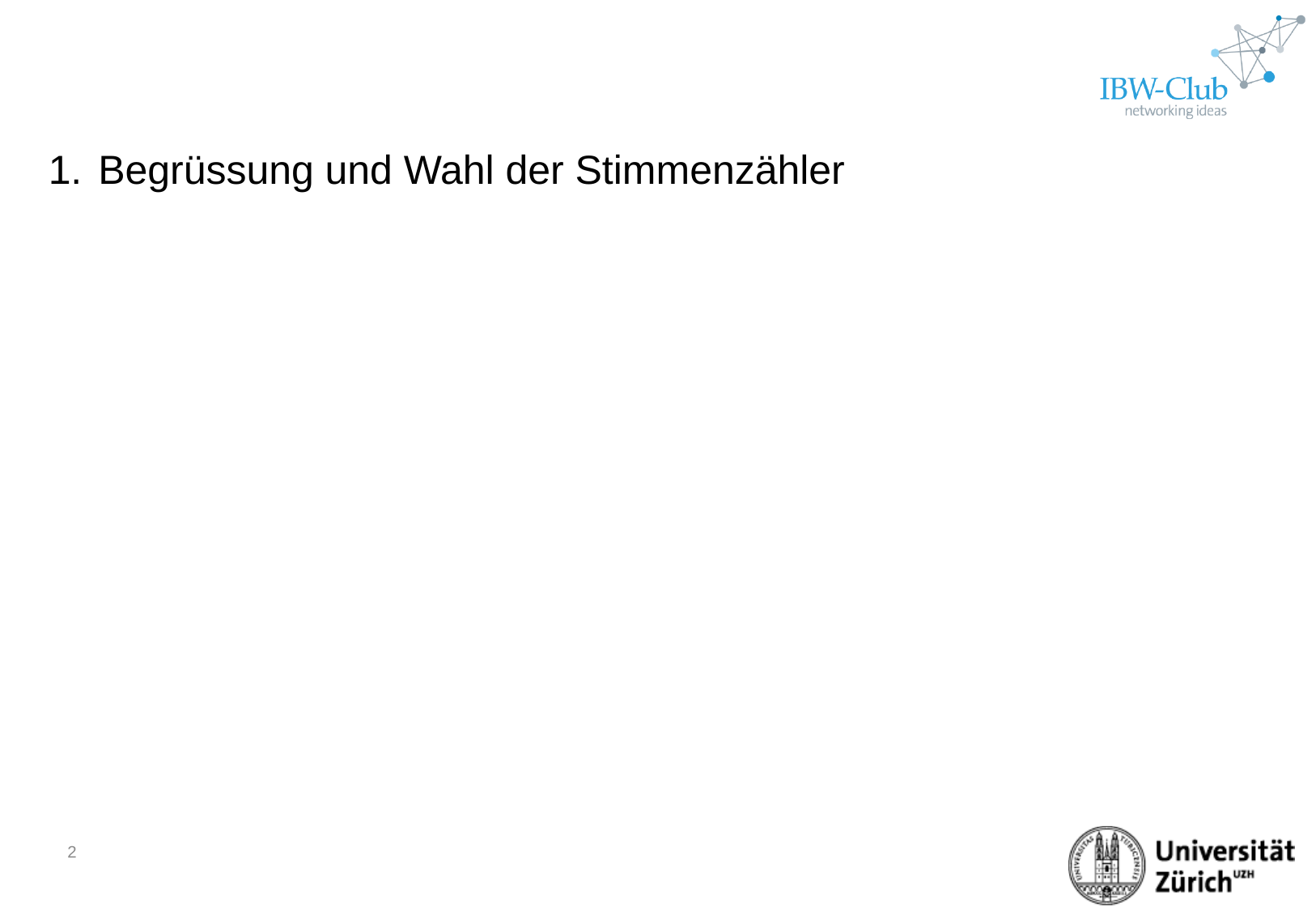

1. 	Begrüssung und Wahl der Stimmenzähler
2